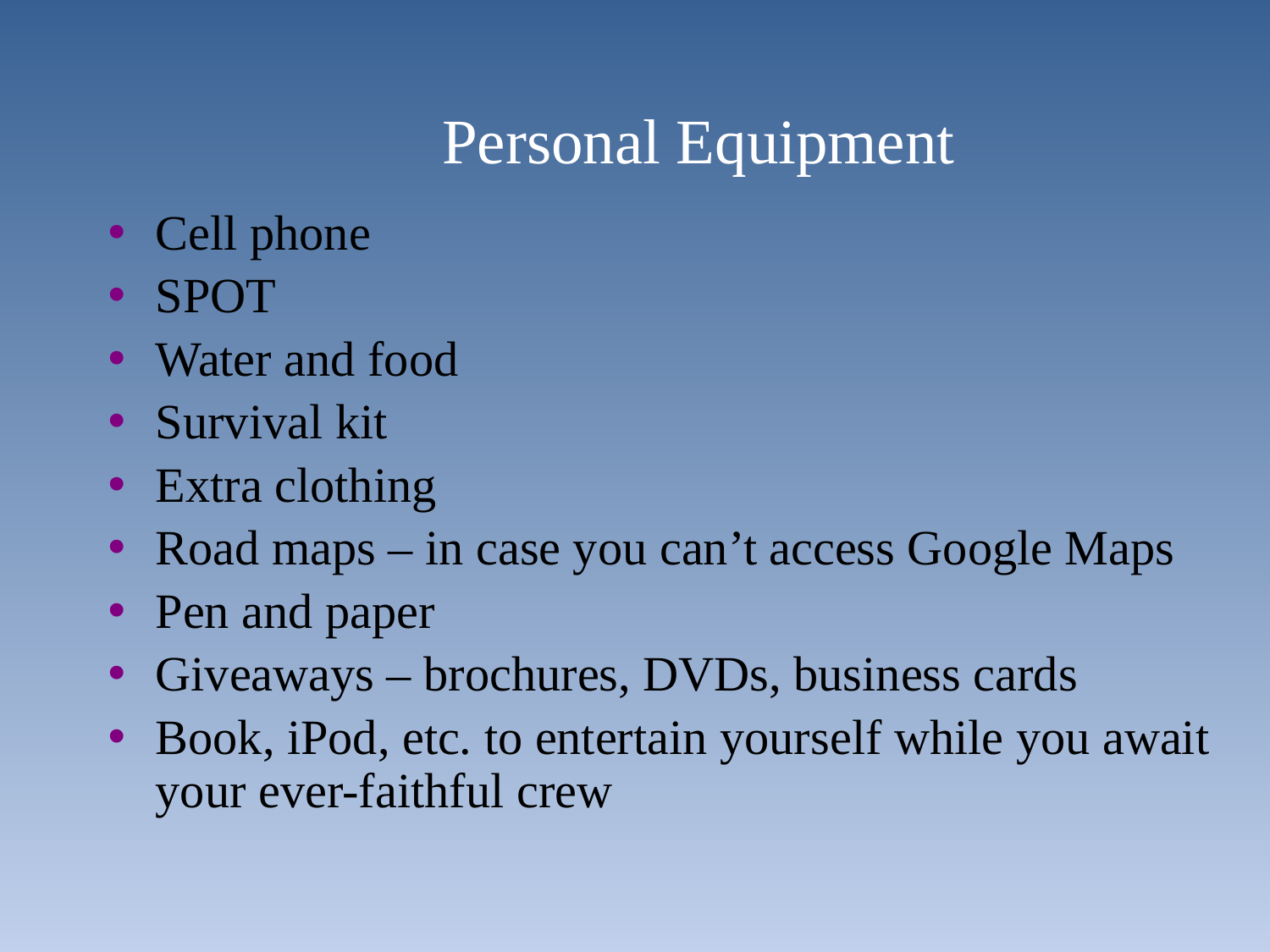

# Personal Equipment
Cell phone
SPOT
Water and food
Survival kit
Extra clothing
Road maps – in case you can’t access Google Maps
Pen and paper
Giveaways – brochures, DVDs, business cards
Book, iPod, etc. to entertain yourself while you await your ever-faithful crew